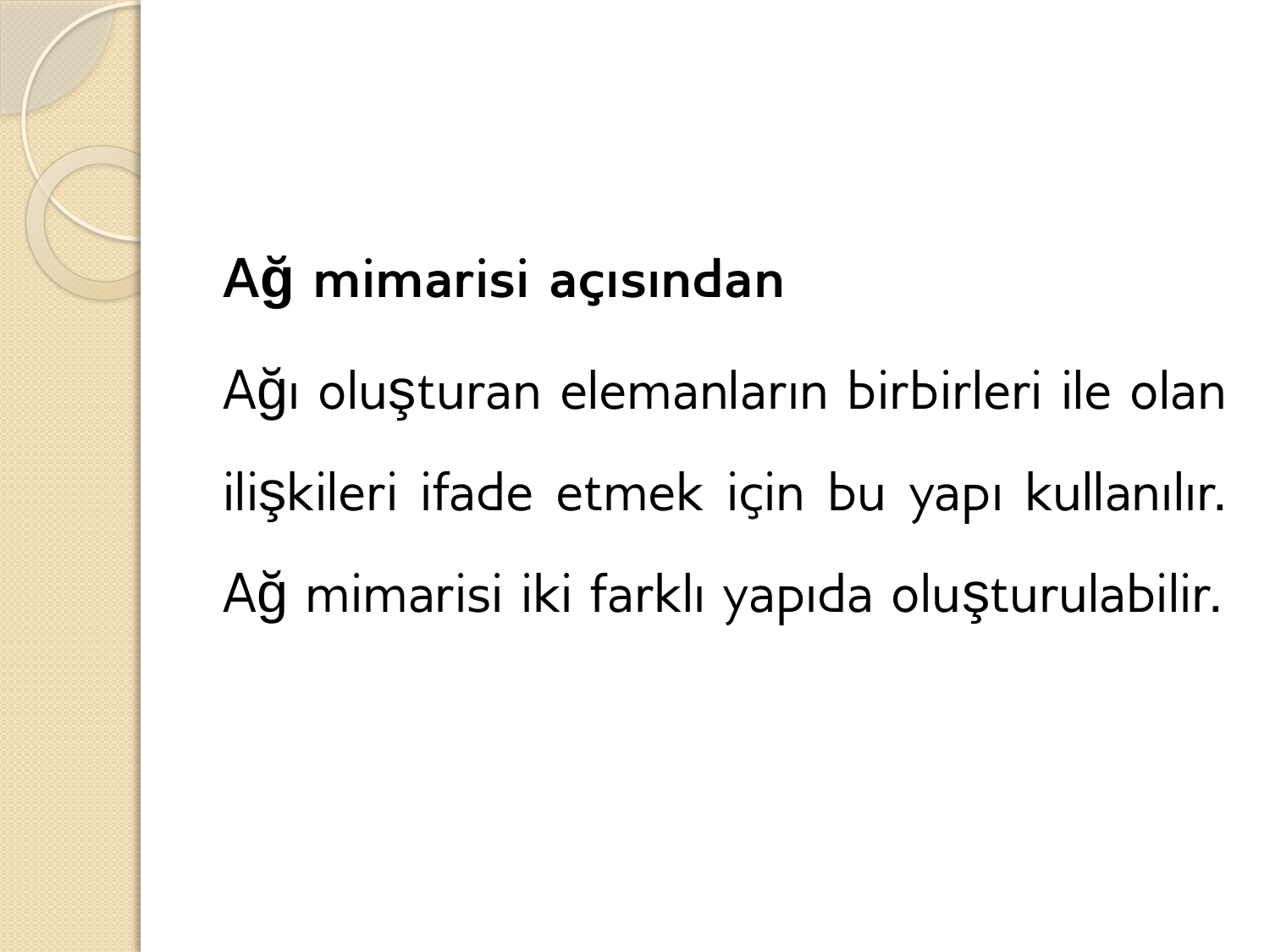

#
Ağ mimarisi açısından
Ağı oluşturan elemanların birbirleri ile olan ilişkileri ifade etmek için bu yapı kullanılır. Ağ mimarisi iki farklı yapıda oluşturulabilir.